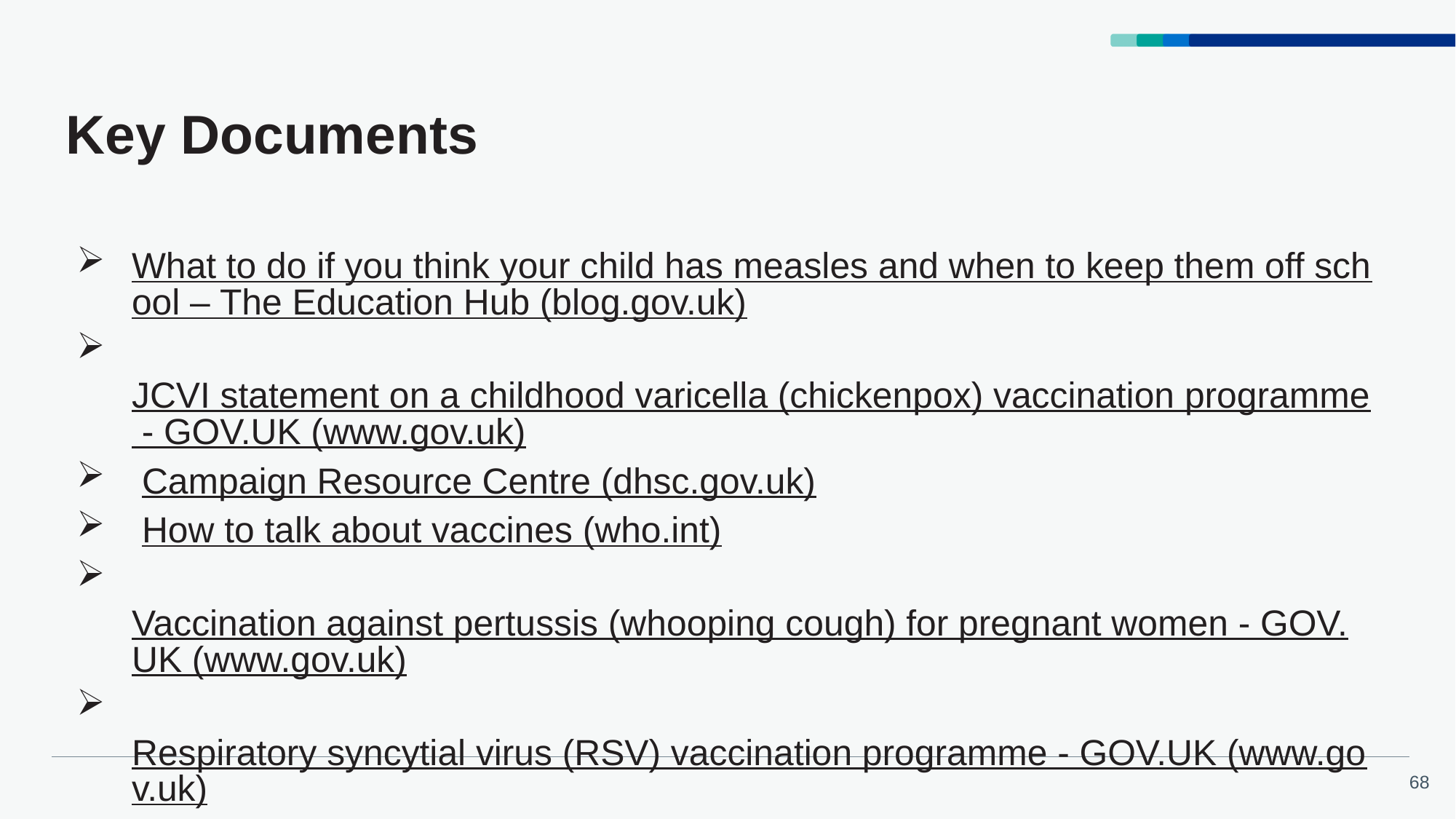

# Key Documents
What to do if you think your child has measles and when to keep them off school – The Education Hub (blog.gov.uk)
 JCVI statement on a childhood varicella (chickenpox) vaccination programme - GOV.UK (www.gov.uk)
 Campaign Resource Centre (dhsc.gov.uk)
 How to talk about vaccines (who.int)
 Vaccination against pertussis (whooping cough) for pregnant women - GOV.UK (www.gov.uk)
 Respiratory syncytial virus (RSV) vaccination programme - GOV.UK (www.gov.uk)